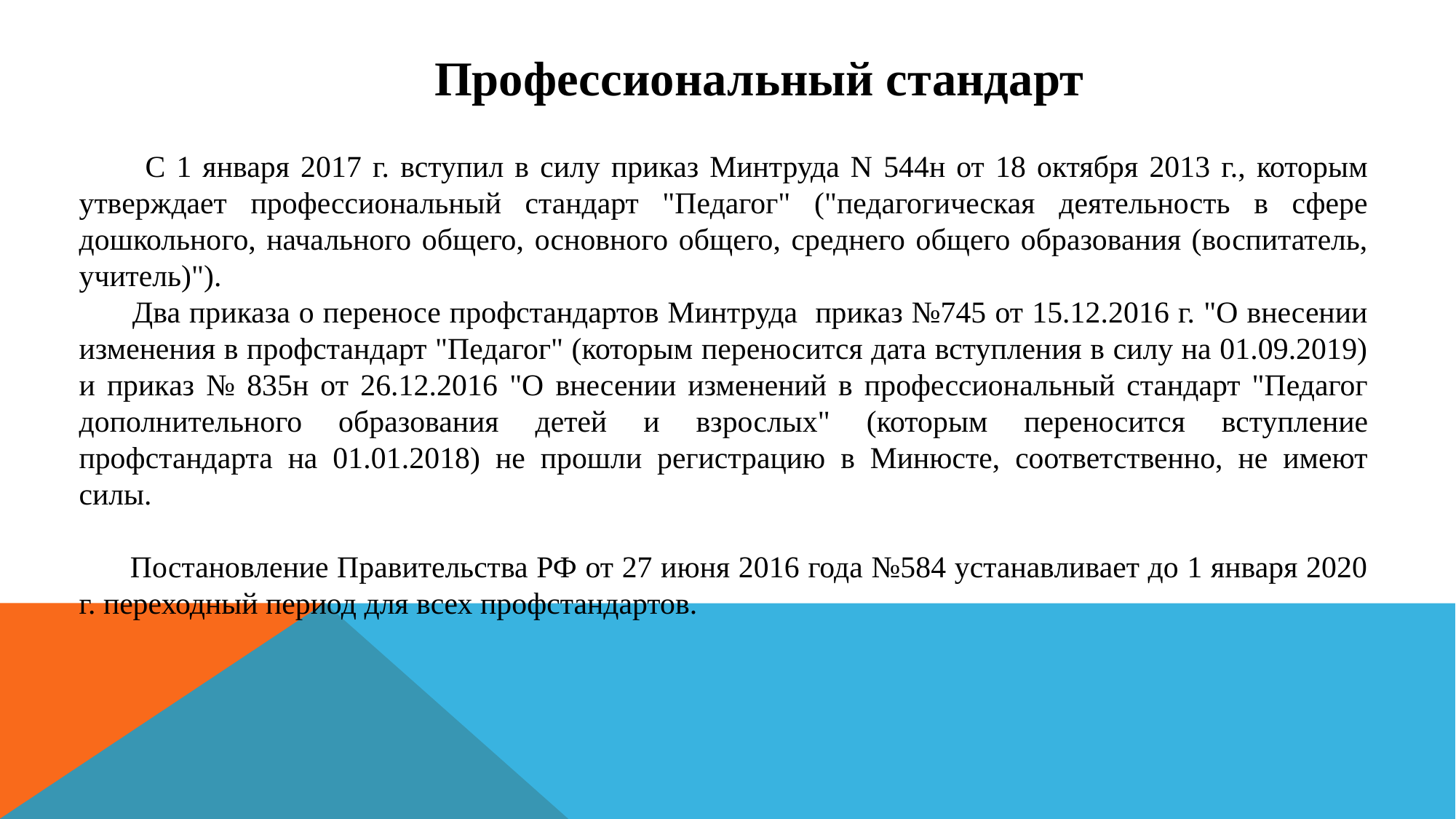

Профессиональный стандарт
      С 1 января 2017 г. вступил в силу приказ Минтруда N 544н от 18 октября 2013 г., которым утверждает профессиональный стандарт "Педагог" ("педагогическая деятельность в сфере дошкольного, начального общего, основного общего, среднего общего образования (воспитатель, учитель)").
      Два приказа о переносе профстандартов Минтруда  приказ №745 от 15.12.2016 г. "О внесении изменения в профстандарт "Педагог" (которым переносится дата вступления в силу на 01.09.2019) и приказ № 835н от 26.12.2016 "О внесении изменений в профессиональный стандарт "Педагог дополнительного образования детей и взрослых" (которым переносится вступление профстандарта на 01.01.2018) не прошли регистрацию в Минюсте, соответственно, не имеют силы.

      Постановление Правительства РФ от 27 июня 2016 года №584 устанавливает до 1 января 2020 г. переходный период для всех профстандартов.